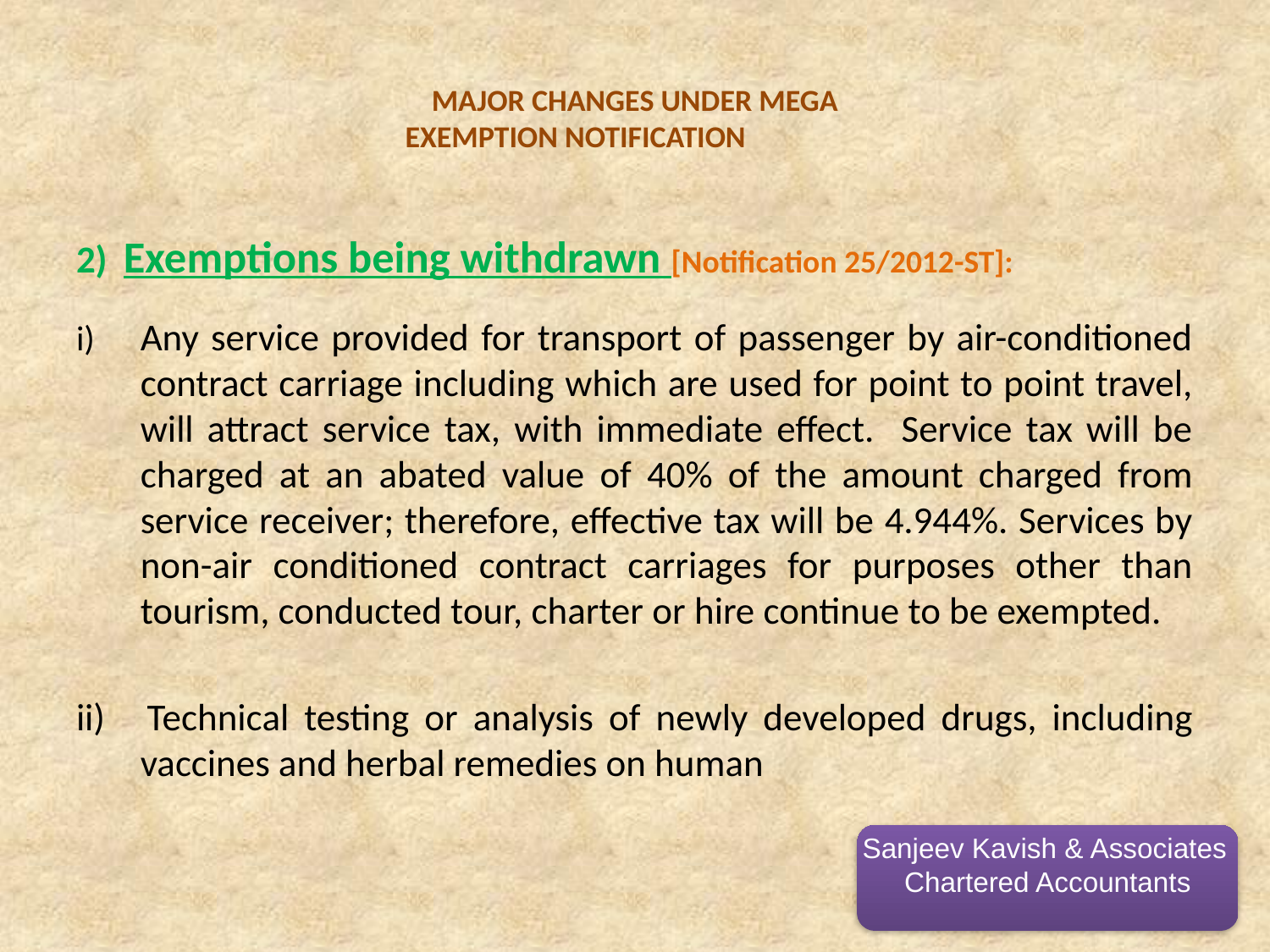

# Major changes under mega exemption notification
2)  Exemptions being withdrawn [Notification 25/2012-ST]:

i)	Any service provided for transport of passenger by air-conditioned contract carriage including which are used for point to point travel, will attract service tax, with immediate effect.  Service tax will be charged at an abated value of 40% of the amount charged from service receiver; therefore, effective tax will be 4.944%. Services by non-air conditioned contract carriages for purposes other than tourism, conducted tour, charter or hire continue to be exempted.

ii) 	Technical testing or analysis of newly developed drugs, including vaccines and herbal remedies on human

Sanjeev Kavish & Associates
Chartered Accountants